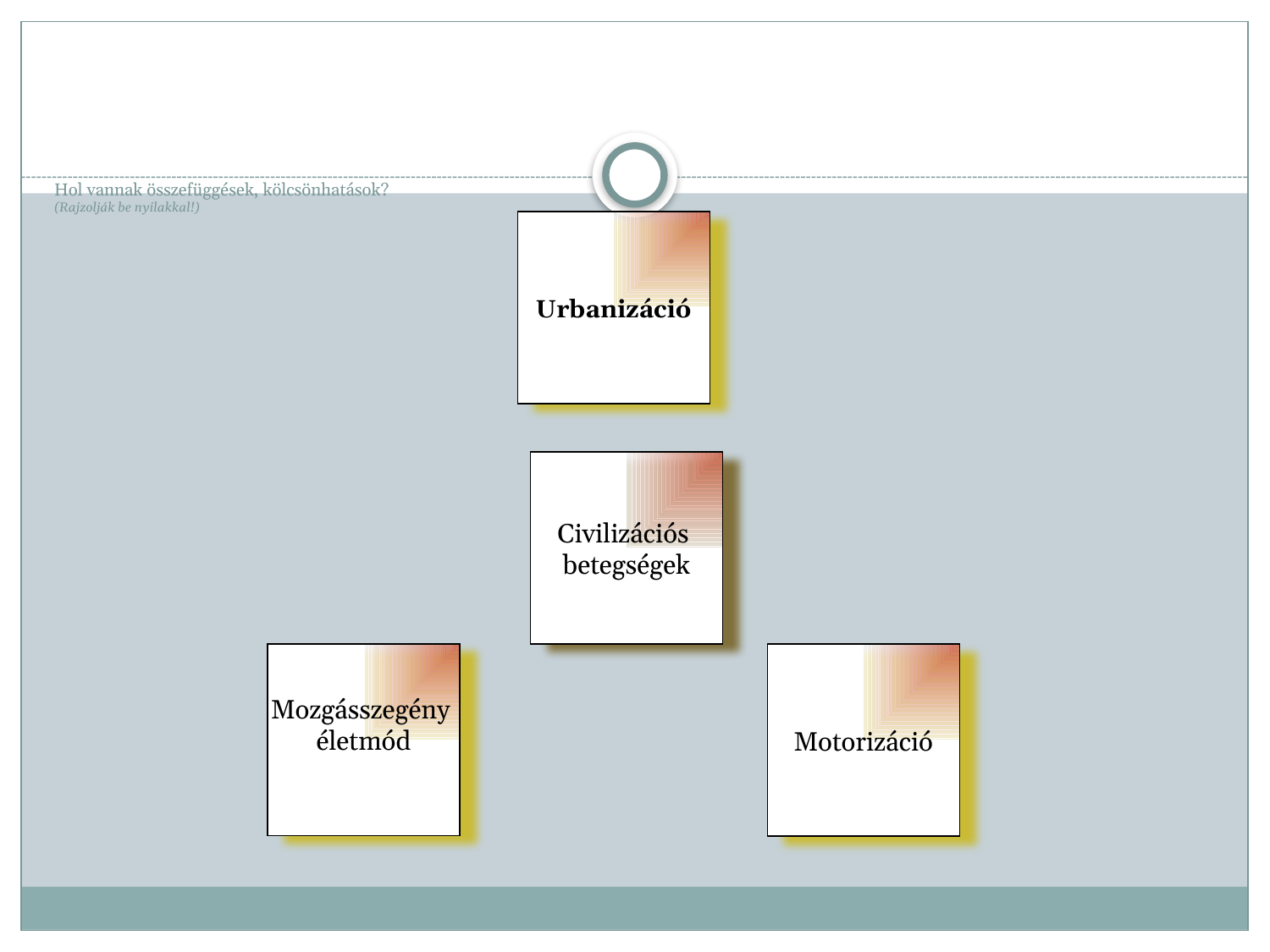

# Hol vannak összefüggések, kölcsönhatások? (Rajzolják be nyilakkal!)

Urbanizáció

Civilizációs
betegségek

Mozgásszegény
életmód

Motorizáció